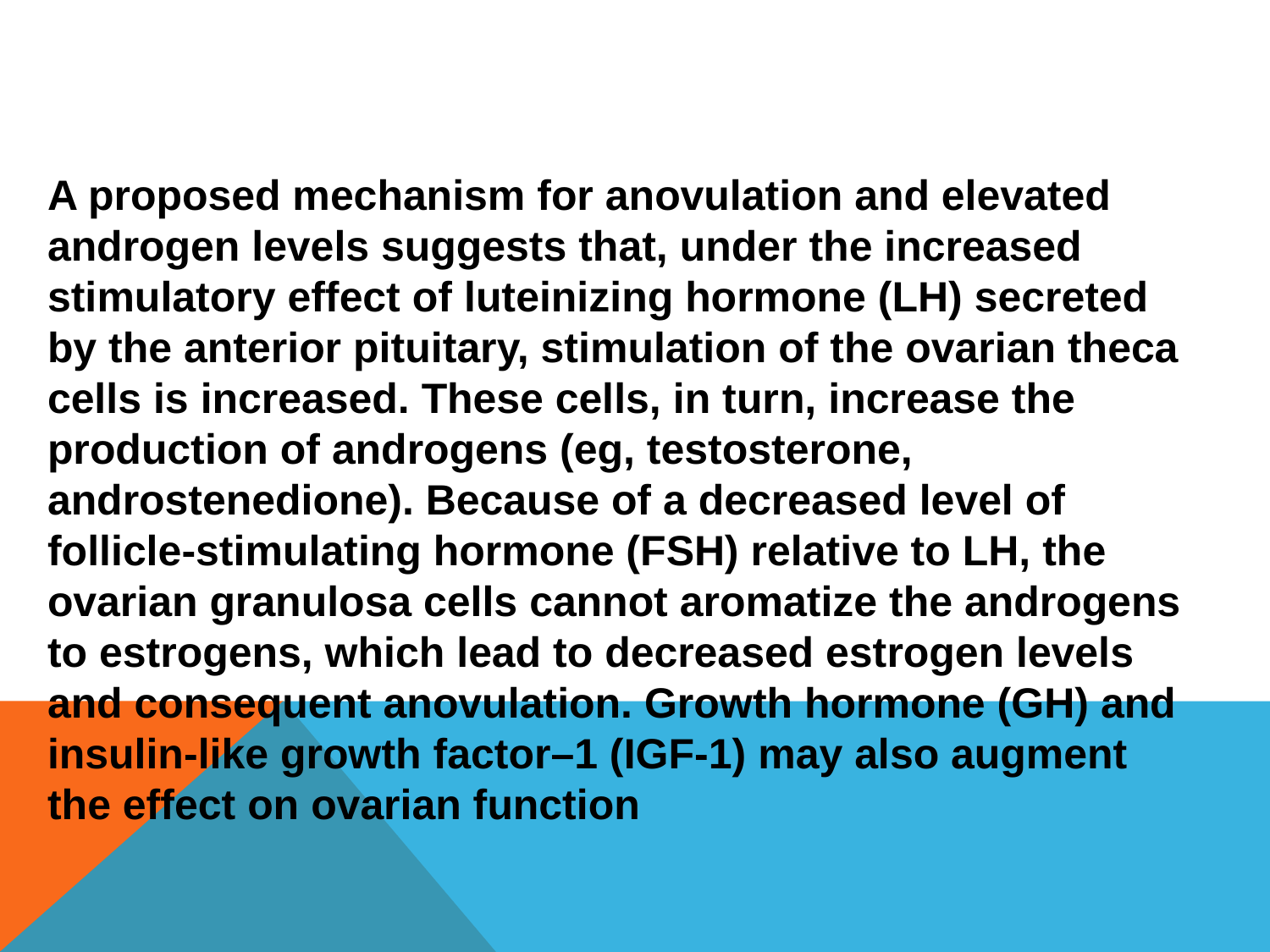

A proposed mechanism for anovulation and elevated androgen levels suggests that, under the increased stimulatory effect of luteinizing hormone (LH) secreted by the anterior pituitary, stimulation of the ovarian theca cells is increased. These cells, in turn, increase the production of androgens (eg, testosterone, androstenedione). Because of a decreased level of follicle-stimulating hormone (FSH) relative to LH, the ovarian granulosa cells cannot aromatize the androgens to estrogens, which lead to decreased estrogen levels and consequent anovulation. Growth hormone (GH) and insulin-like growth factor–1 (IGF-1) may also augment the effect on ovarian function